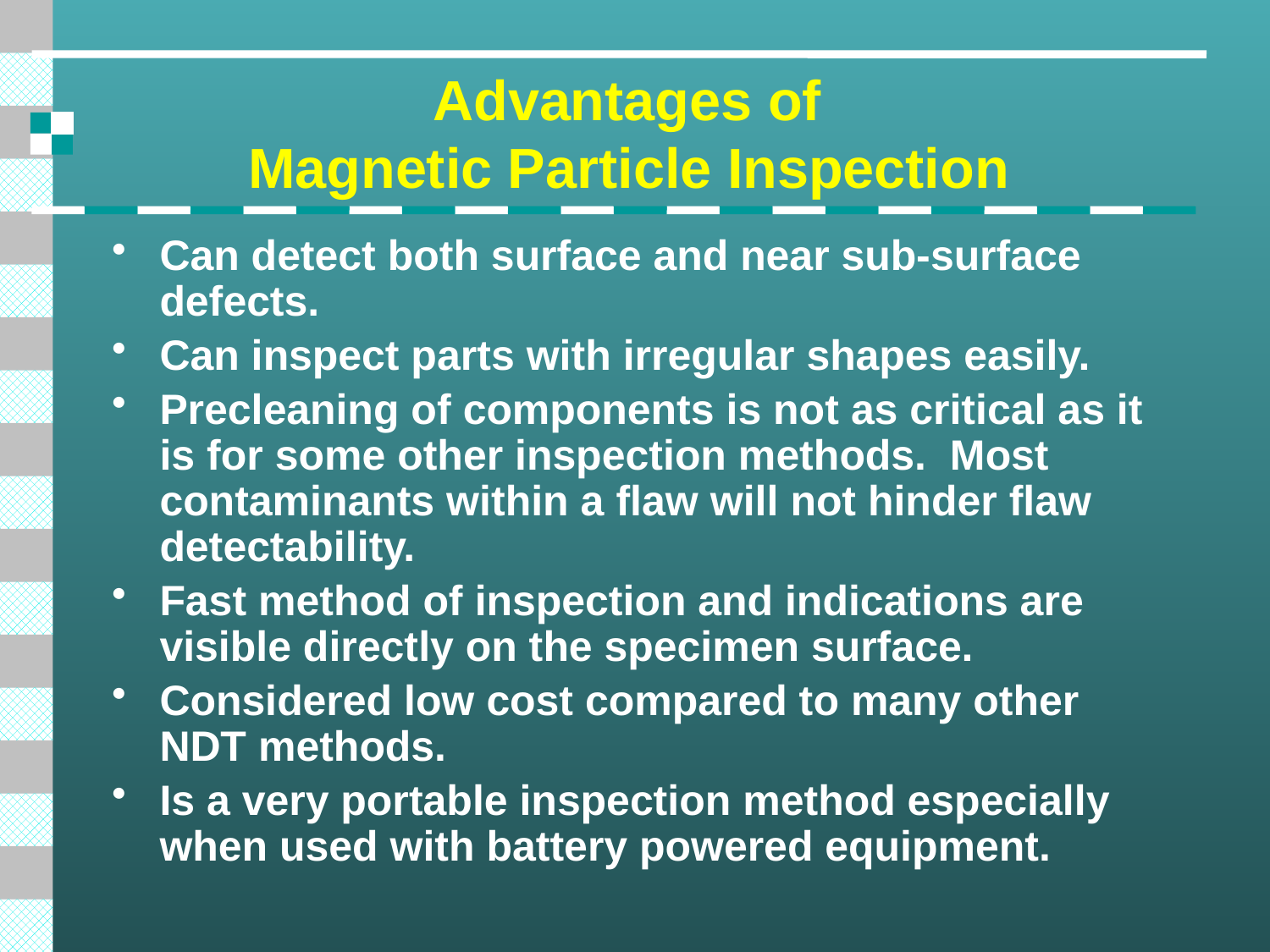

# Advantages of Magnetic Particle Inspection
Can detect both surface and near sub-surface defects.
Can inspect parts with irregular shapes easily.
Precleaning of components is not as critical as it is for some other inspection methods.  Most contaminants within a flaw will not hinder flaw detectability.
Fast method of inspection and indications are visible directly on the specimen surface.
Considered low cost compared to many other NDT methods.
Is a very portable inspection method especially when used with battery powered equipment.